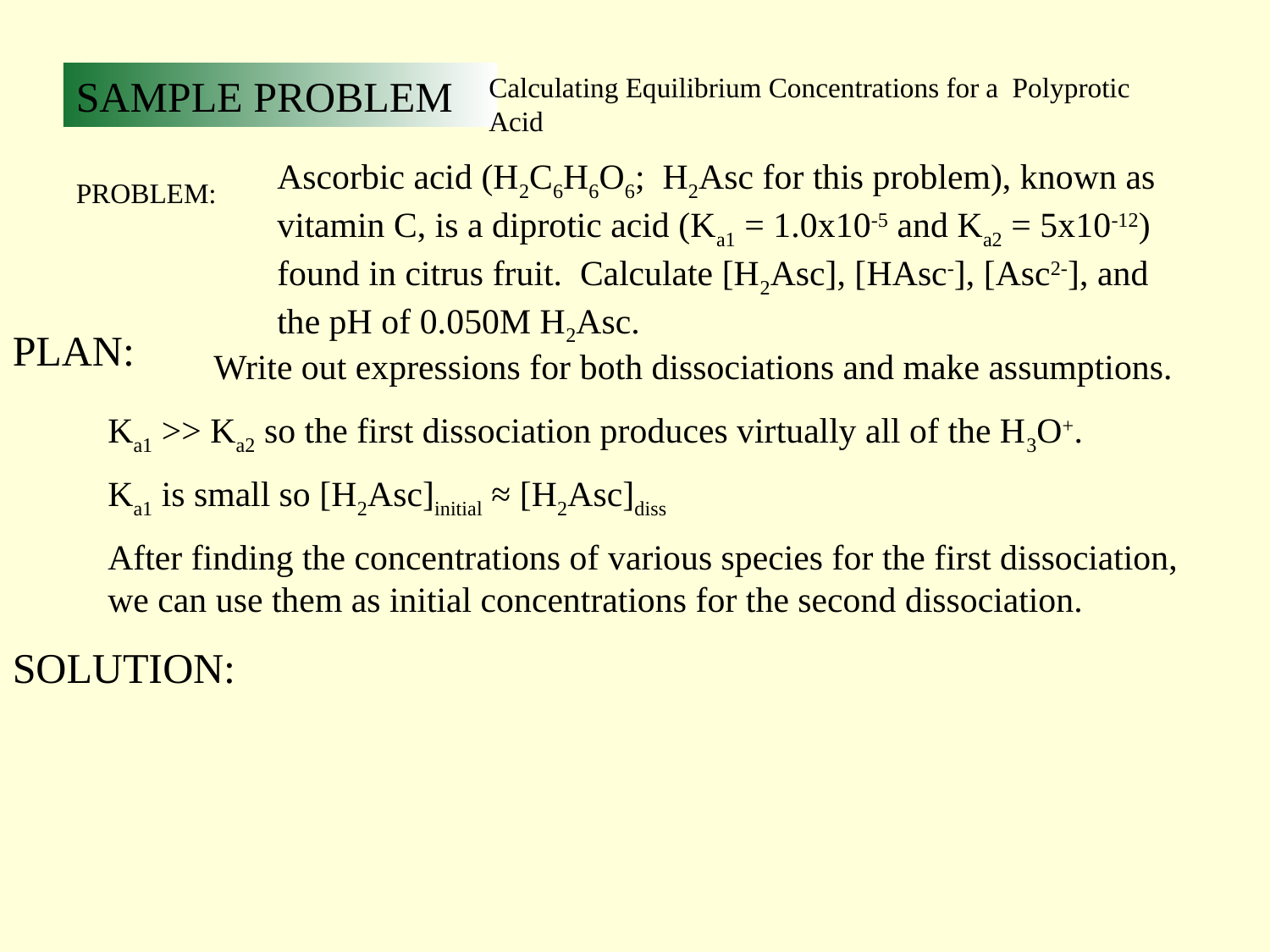

SAMPLE PROBLEM
Calculating Equilibrium Concentrations for a  Polyprotic Acid
Ascorbic acid (H2C6H6O6;  H2Asc for this problem), known as vitamin C, is a diprotic acid (Ka1 = 1.0x10-5 and Ka2 = 5x10-12) found in citrus fruit.  Calculate [H2Asc], [HAsc-], [Asc2-], and the pH of 0.050M H2Asc.
PROBLEM:
PLAN:
Write out expressions for both dissociations and make assumptions.
Ka1 >> Ka2 so the first dissociation produces virtually all of the H3O+.
Ka1 is small so [H2Asc]initial ≈ [H2Asc]diss
After finding the concentrations of various species for the first dissociation, we can use them as initial concentrations for the second dissociation.
SOLUTION: